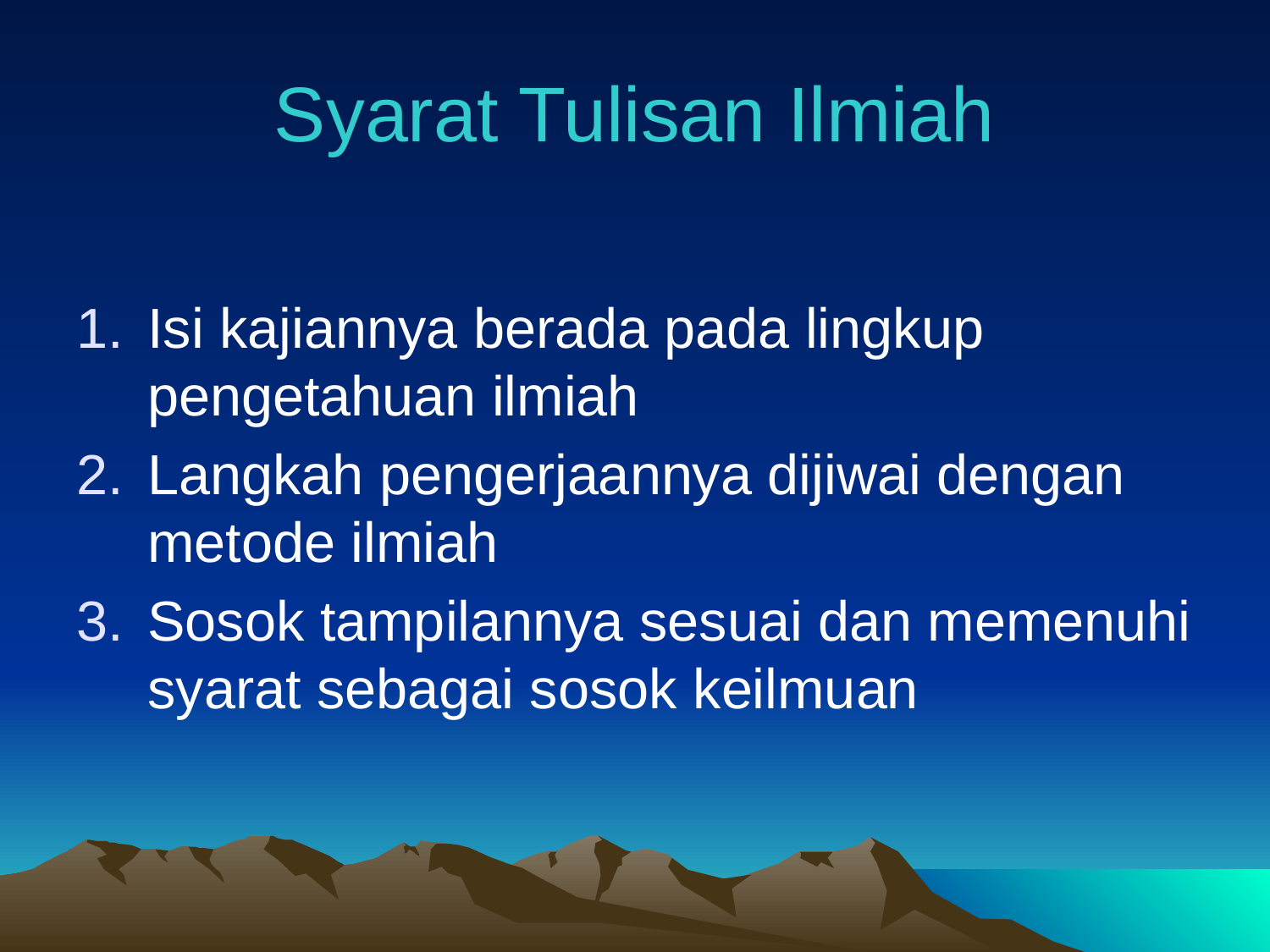

Syarat Tulisan Ilmiah
Isi kajiannya berada pada lingkup pengetahuan ilmiah
Langkah pengerjaannya dijiwai dengan metode ilmiah
Sosok tampilannya sesuai dan memenuhi syarat sebagai sosok keilmuan